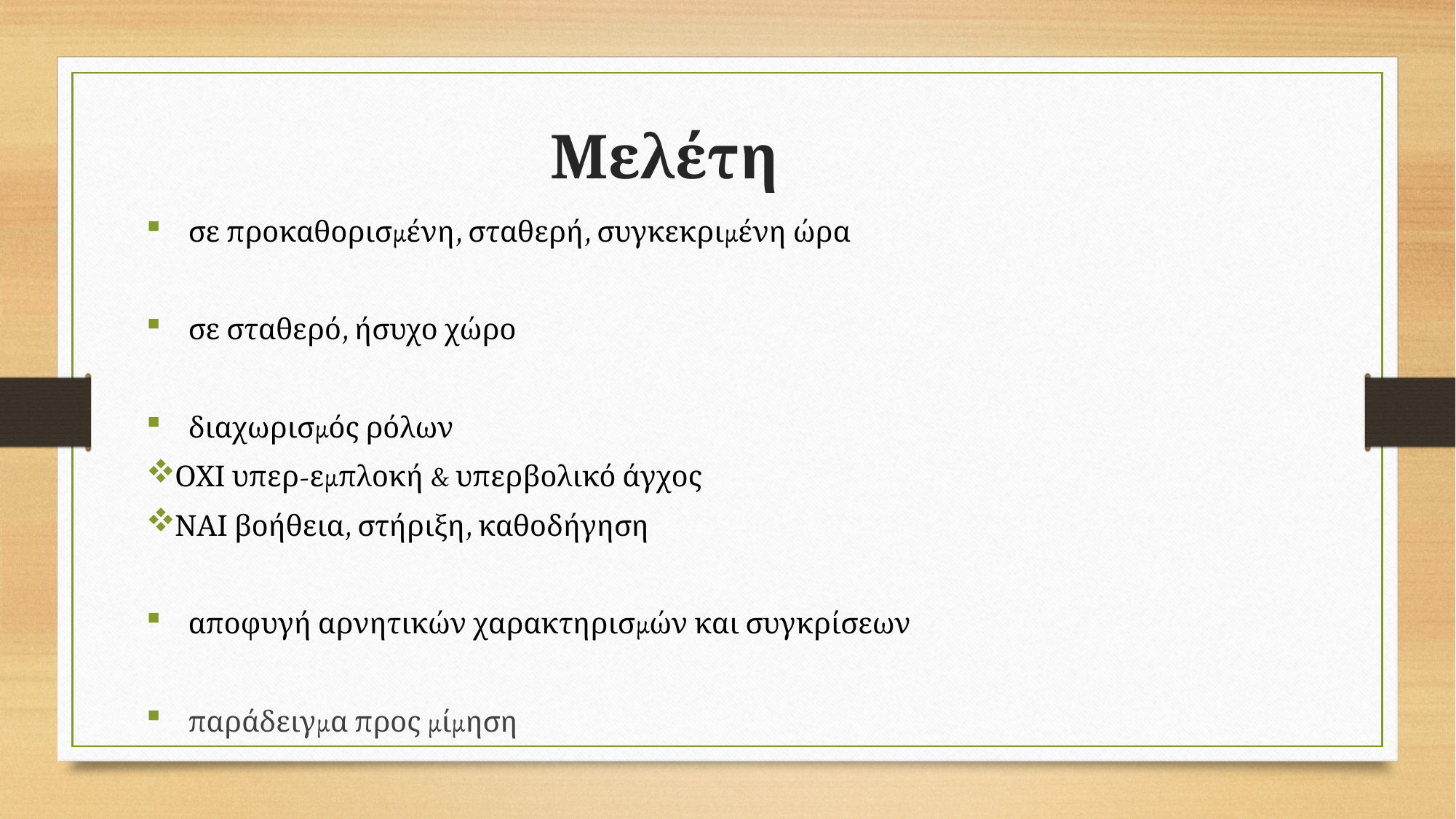

# Μελέτη
σε προκαθορισμένη, σταθερή, συγκεκριμένη ώρα

σε σταθερό, ήσυχο χώρο

διαχωρισμός ρόλων
ΟΧΙ υπερ-εμπλοκή & υπερβολικό άγχος
ΝΑΙ βοήθεια, στήριξη, καθοδήγηση

αποφυγή αρνητικών χαρακτηρισμών και συγκρίσεων

παράδειγμα προς μίμηση